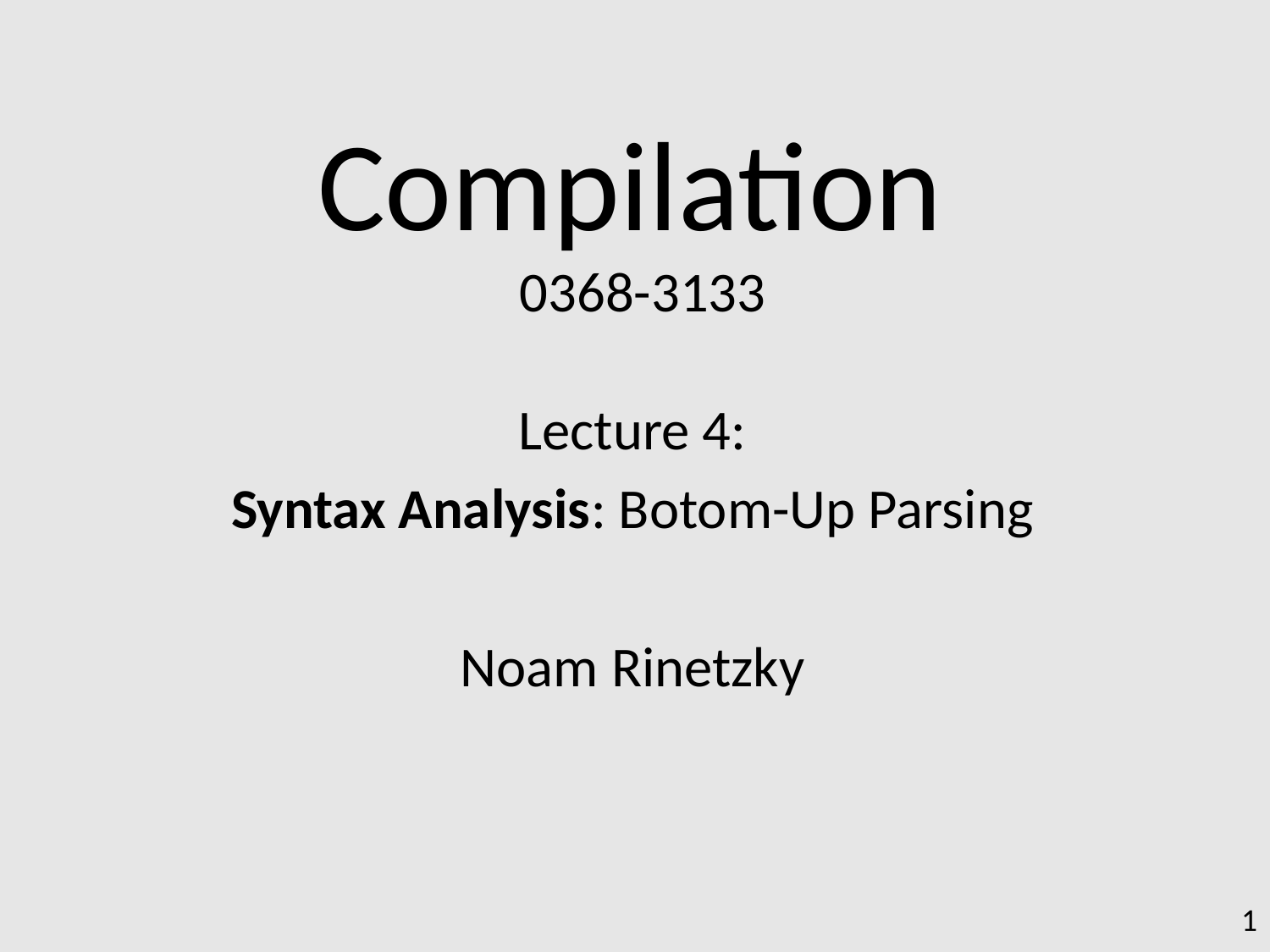

# Compilation 0368-3133
Lecture 4:
Syntax Analysis: Botom-Up Parsing

Noam Rinetzky
1